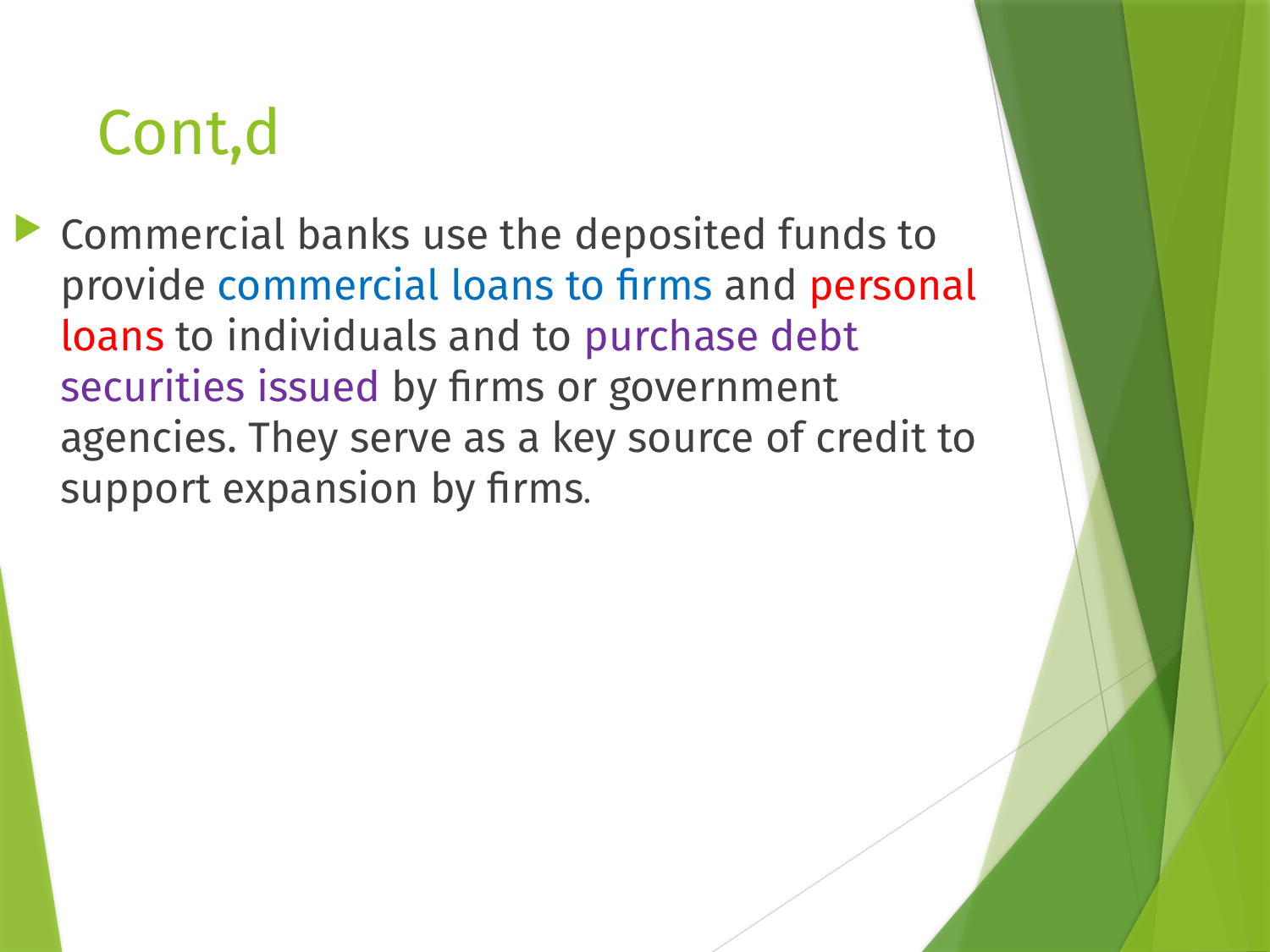

# Cont,d
Commercial banks use the deposited funds to provide commercial loans to firms and personal loans to individuals and to purchase debt securities issued by firms or government agencies. They serve as a key source of credit to support expansion by firms.